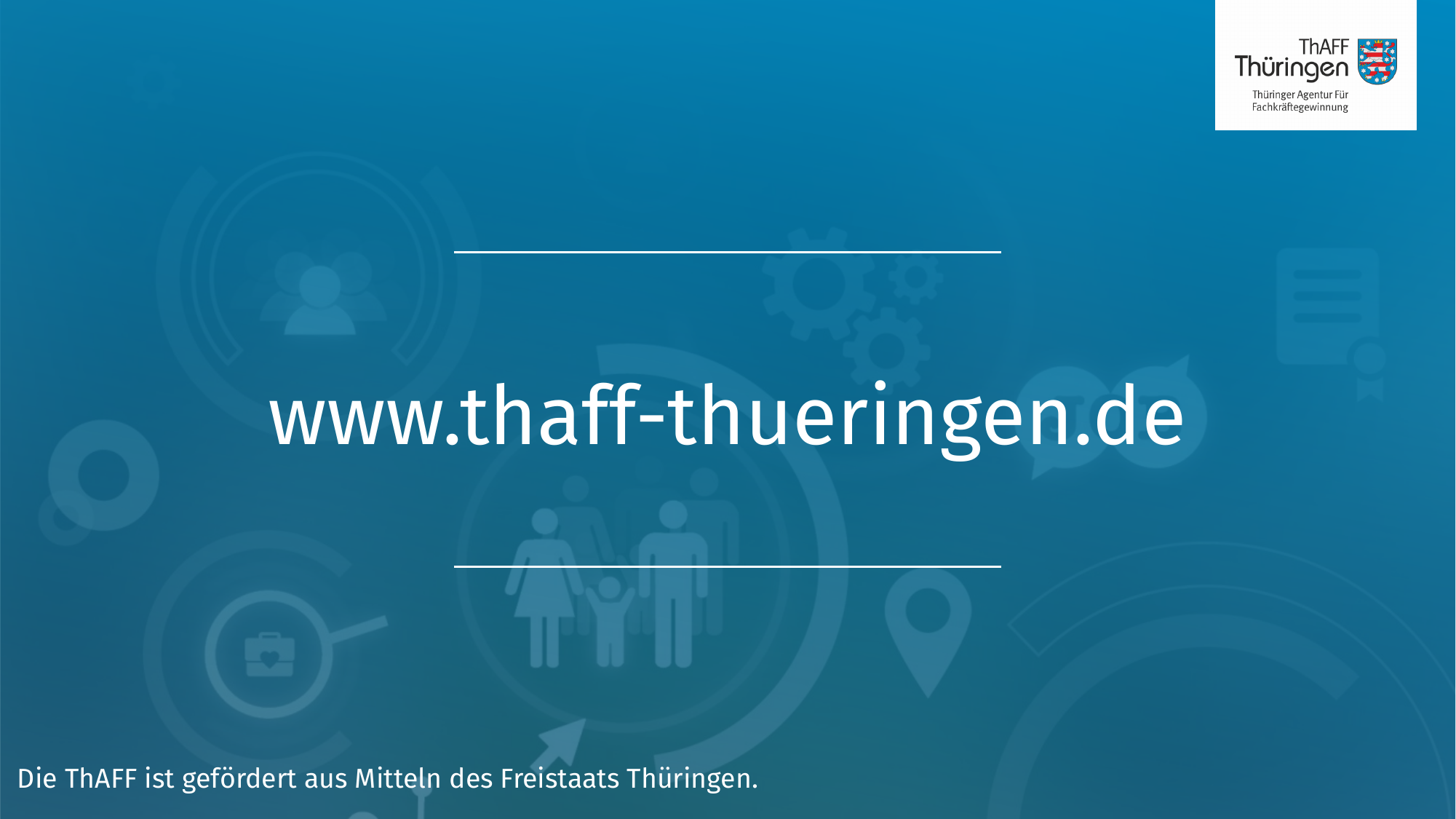

# www.thaff-thueringen.de
Die ThAFF ist gefördert aus Mitteln des Freistaats Thüringen.